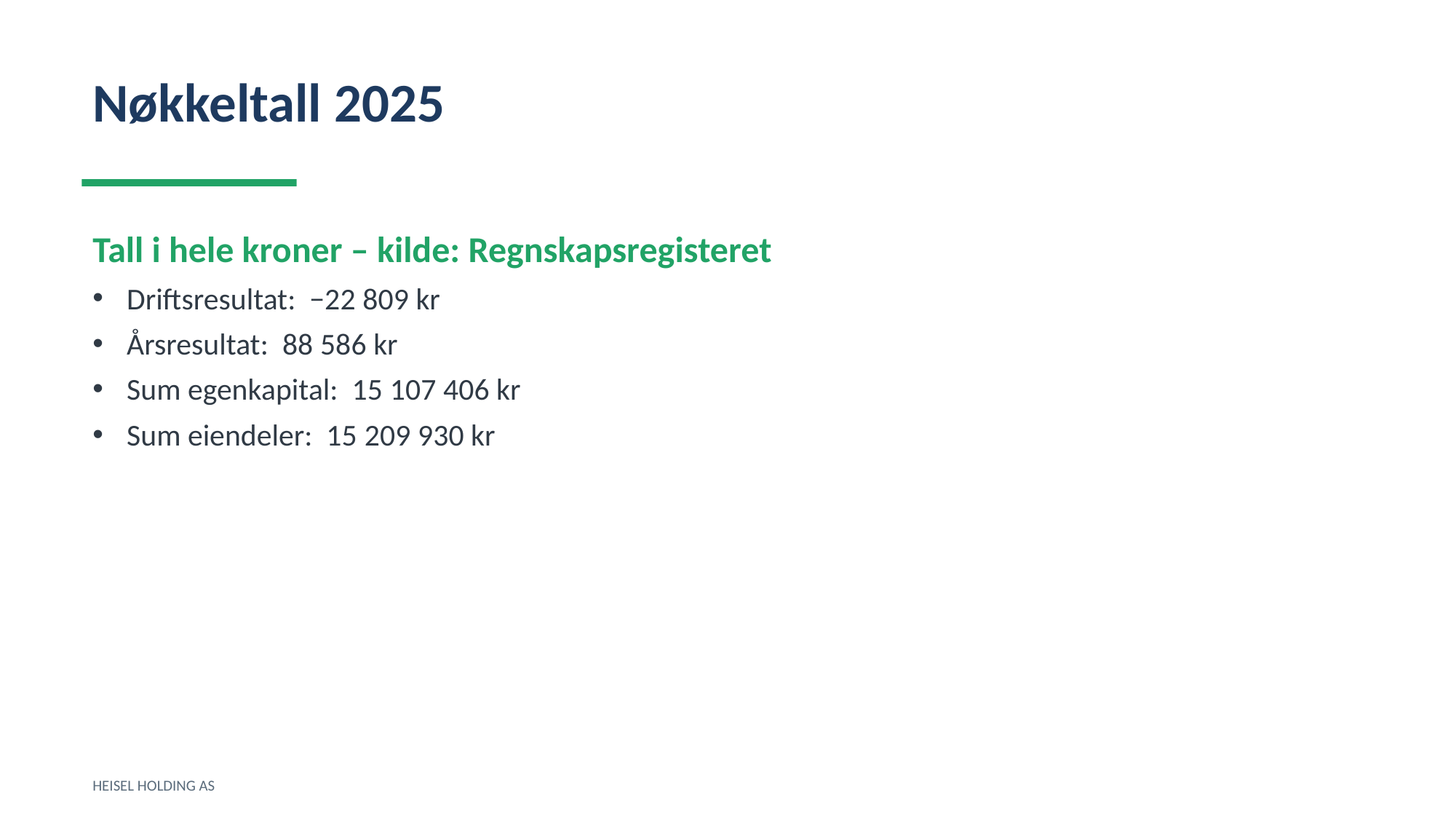

Nøkkeltall 2025

Tall i hele kroner – kilde: Regnskapsregisteret
Driftsresultat:  −22 809 kr
Årsresultat:  88 586 kr
Sum egenkapital:  15 107 406 kr
Sum eiendeler:  15 209 930 kr
HEISEL HOLDING AS